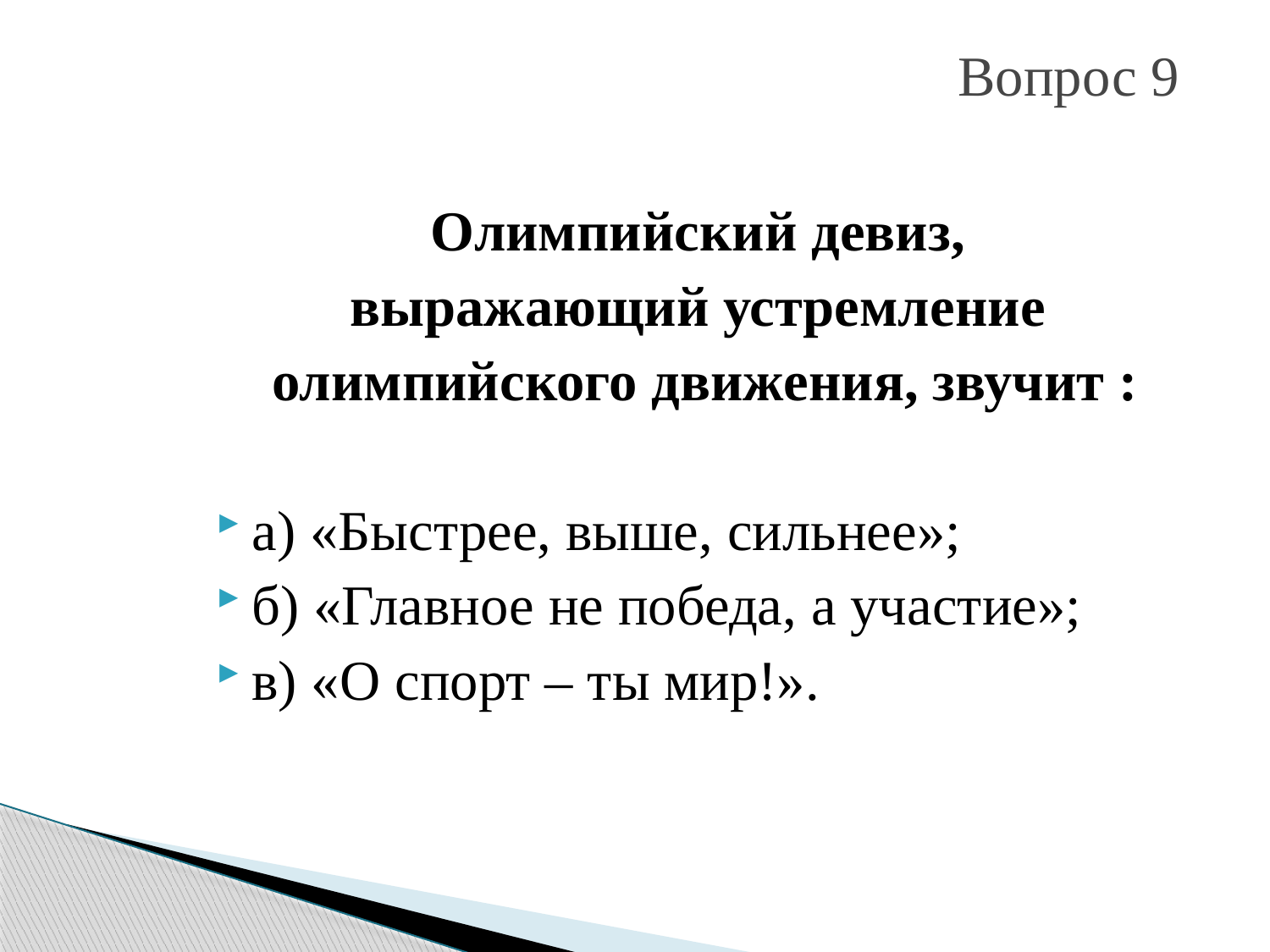

# Вопрос 9
Олимпийский девиз,
выражающий устремление
олимпийского движения, звучит :

а) «Быстрее, выше, сильнее»;
б) «Главное не победа, а участие»;
в) «О спорт – ты мир!».